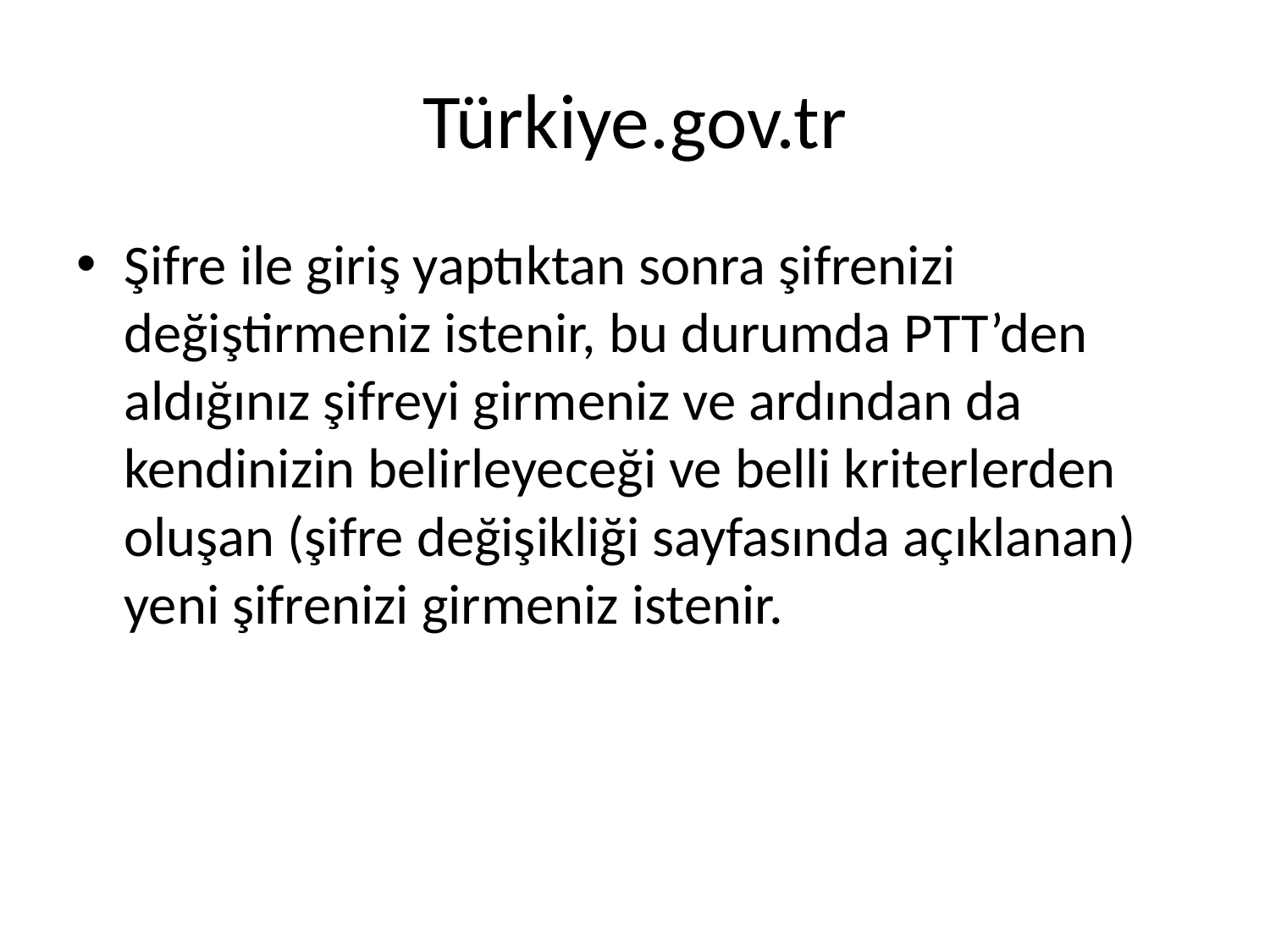

# Türkiye.gov.tr
Şifre ile giriş yaptıktan sonra şifrenizi değiştirmeniz istenir, bu durumda PTT’den aldığınız şifreyi girmeniz ve ardından da kendinizin belirleyeceği ve belli kriterlerden oluşan (şifre değişikliği sayfasında açıklanan) yeni şifrenizi girmeniz istenir.